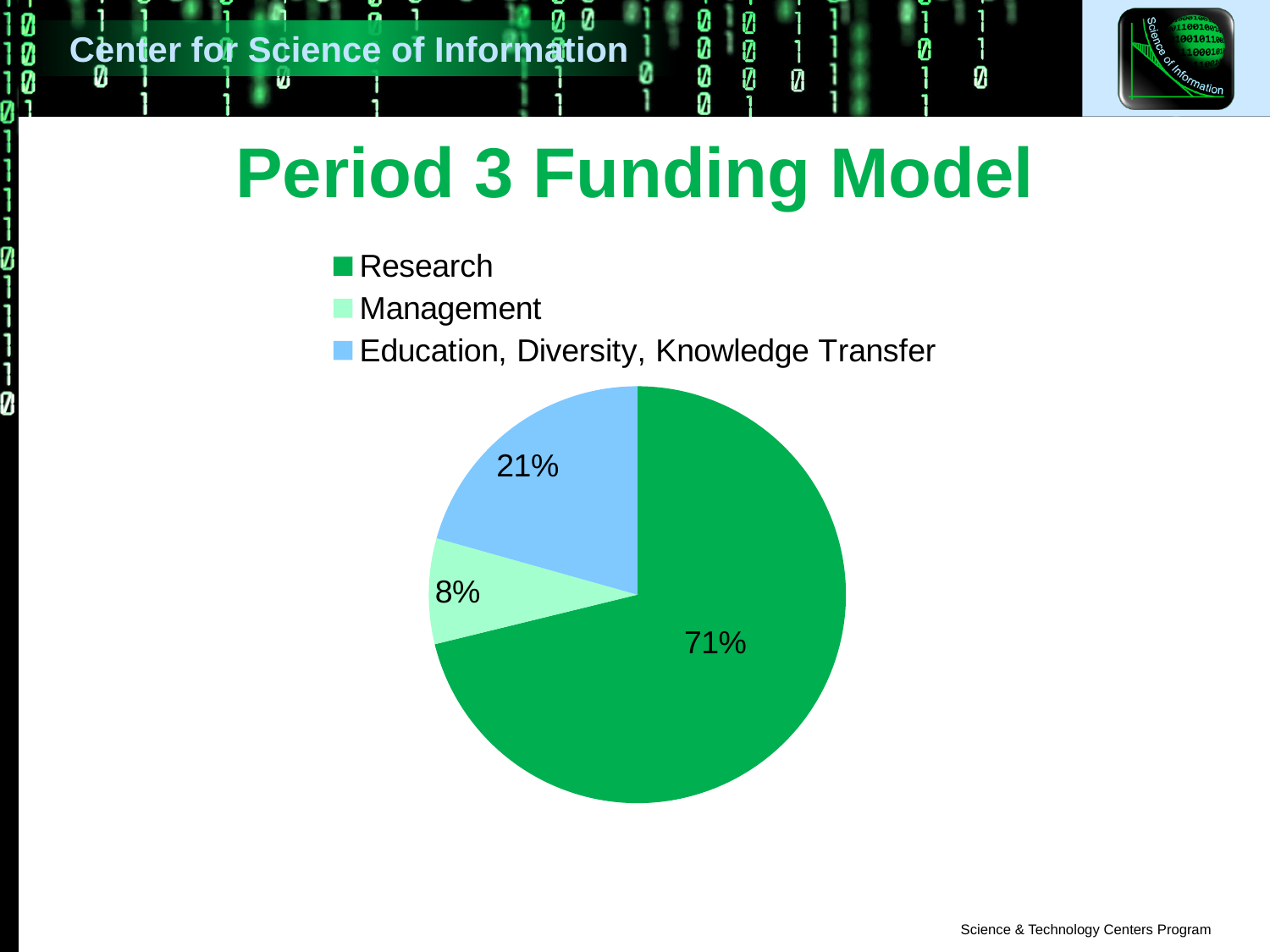

# Period 3 Funding Model

### Chart

| Category | Column1 |
|---|---|
| Research | 3905229.06012997 |
| Management | 449275.87609006657 |
| Education, Diversity, Knowledge Transfer | 1132259.3524151722 |